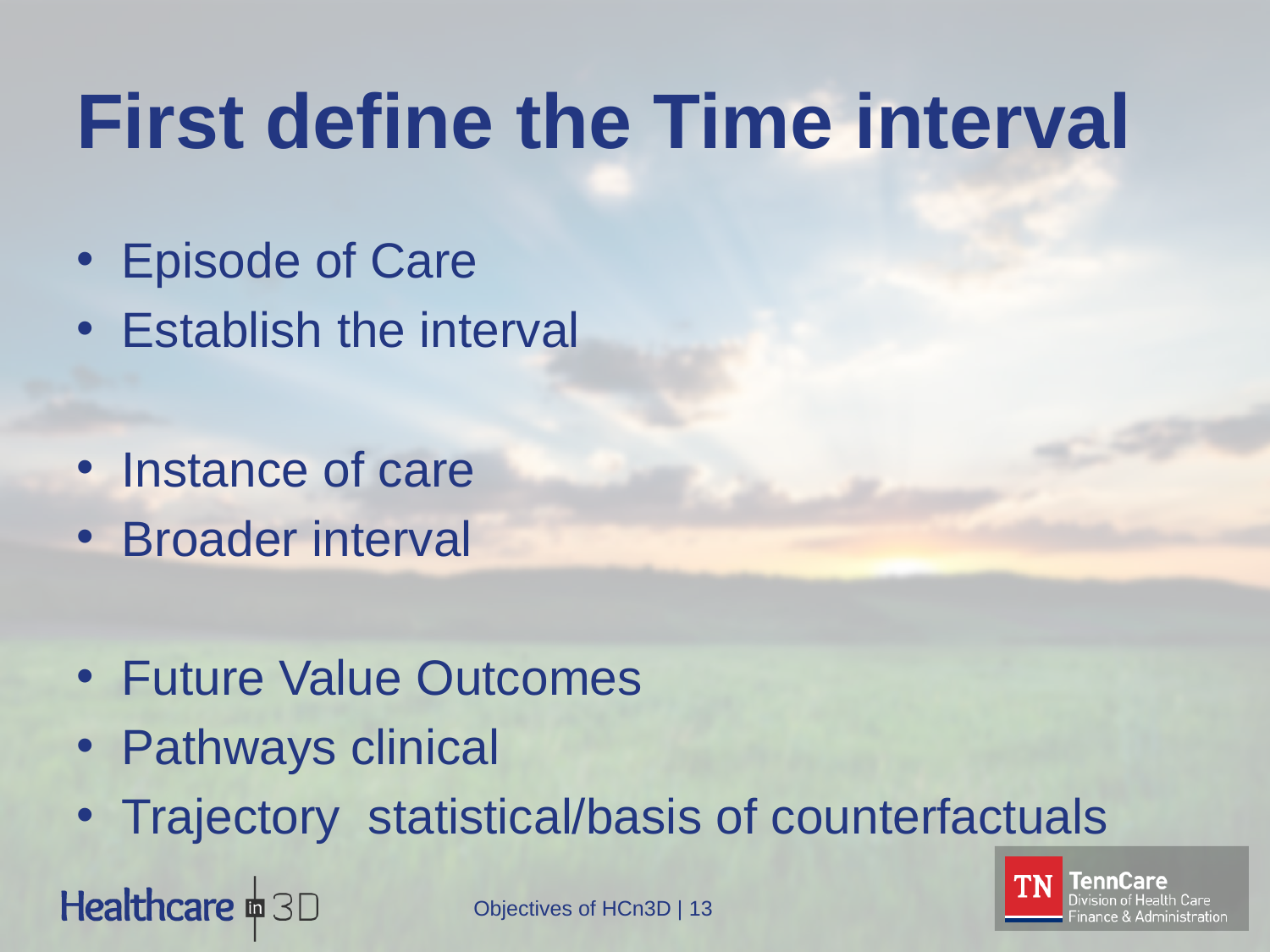

# First define the Time interval
Episode of Care
Establish the interval

Instance of care
Broader interval

Future Value Outcomes
Pathways clinical
Trajectory  statistical/basis of counterfactuals